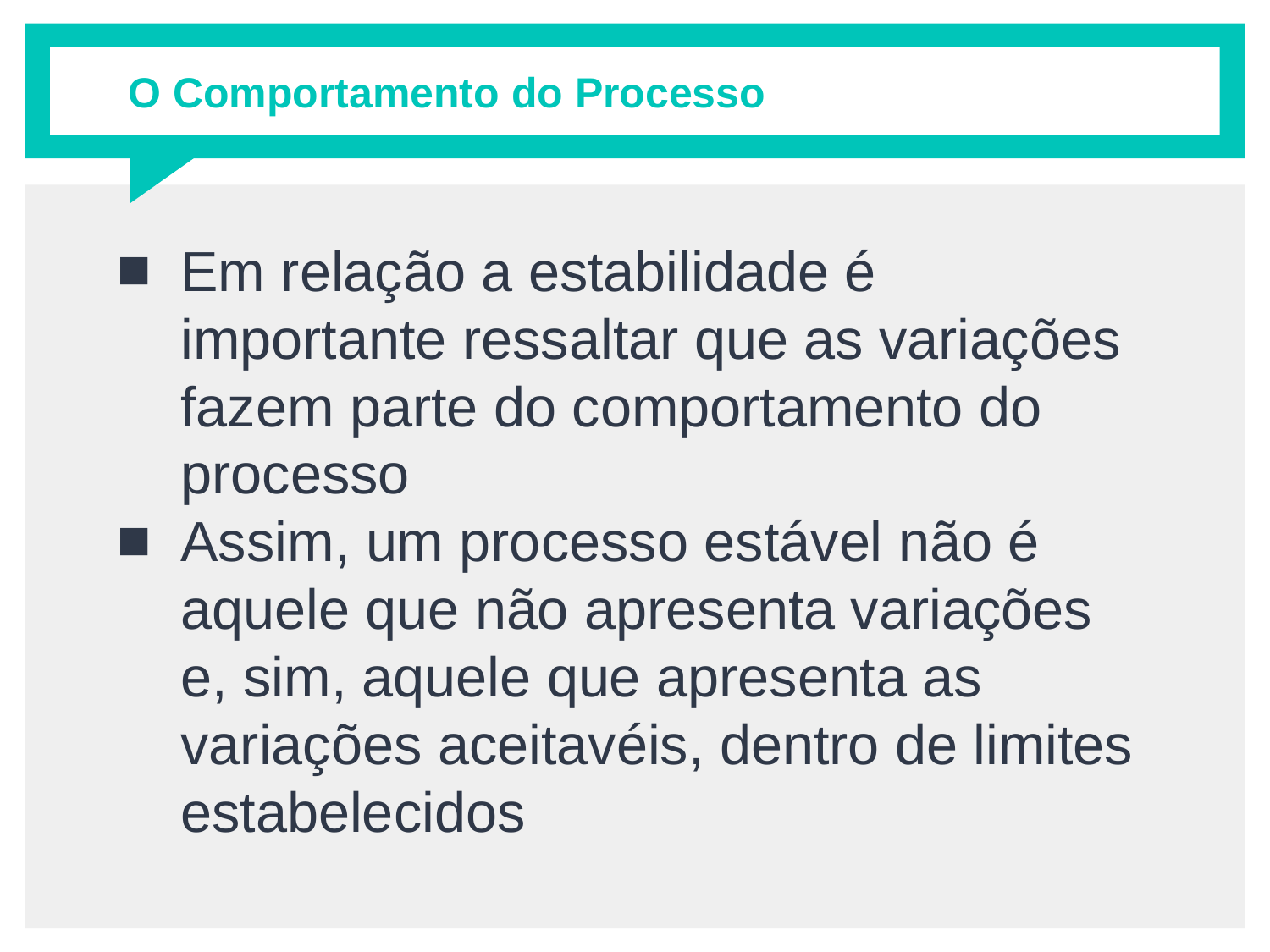

# O Comportamento do Processo
Em relação a estabilidade é importante ressaltar que as variações fazem parte do comportamento do processo
Assim, um processo estável não é aquele que não apresenta variações e, sim, aquele que apresenta as variações aceitavéis, dentro de limites estabelecidos